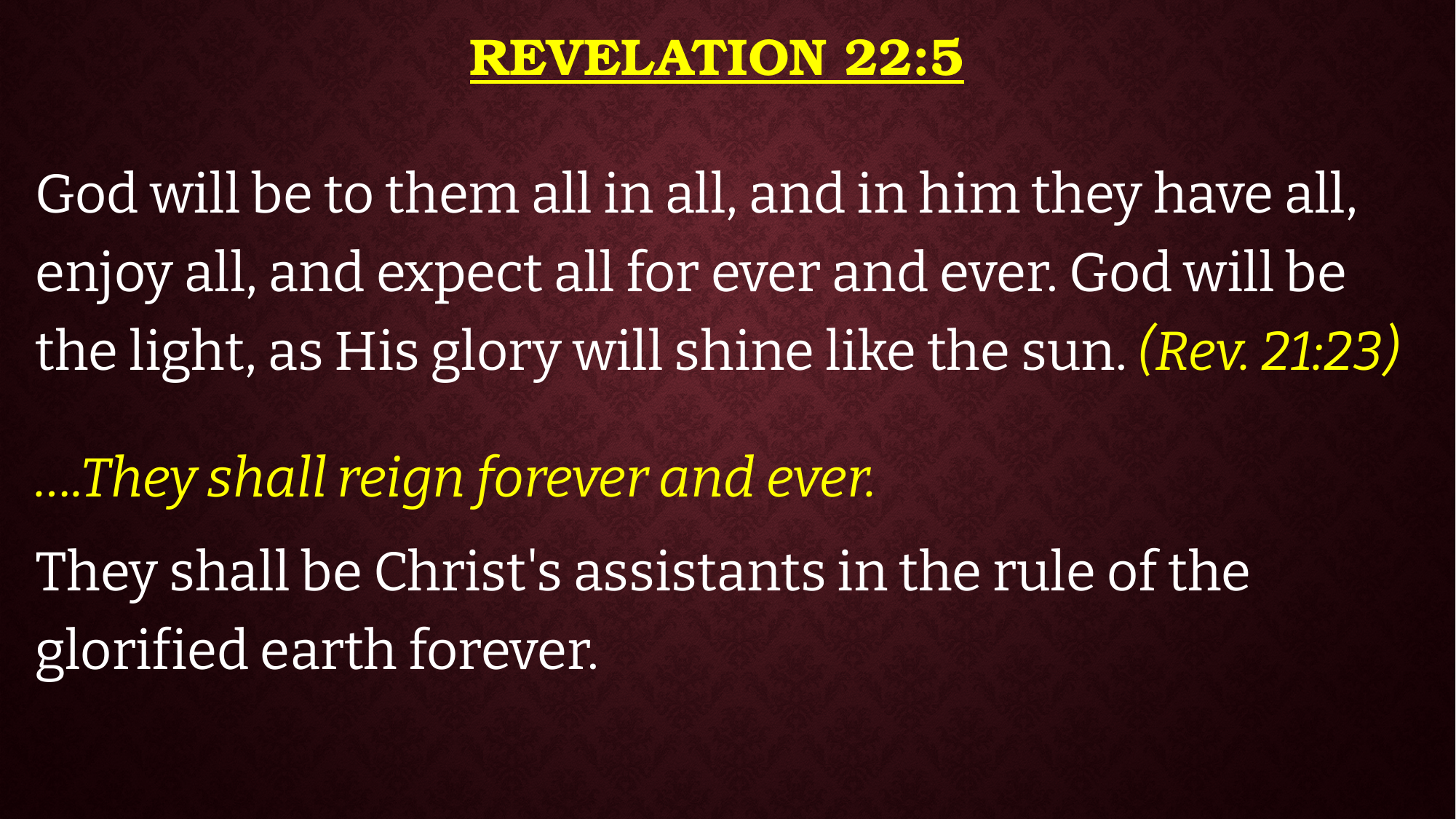

# Revelation 22:5
God will be to them all in all, and in him they have all, enjoy all, and expect all for ever and ever. God will be the light, as His glory will shine like the sun. (Rev. 21:23)

….They shall reign forever and ever.
They shall be Christ's assistants in the rule of the glorified earth forever.